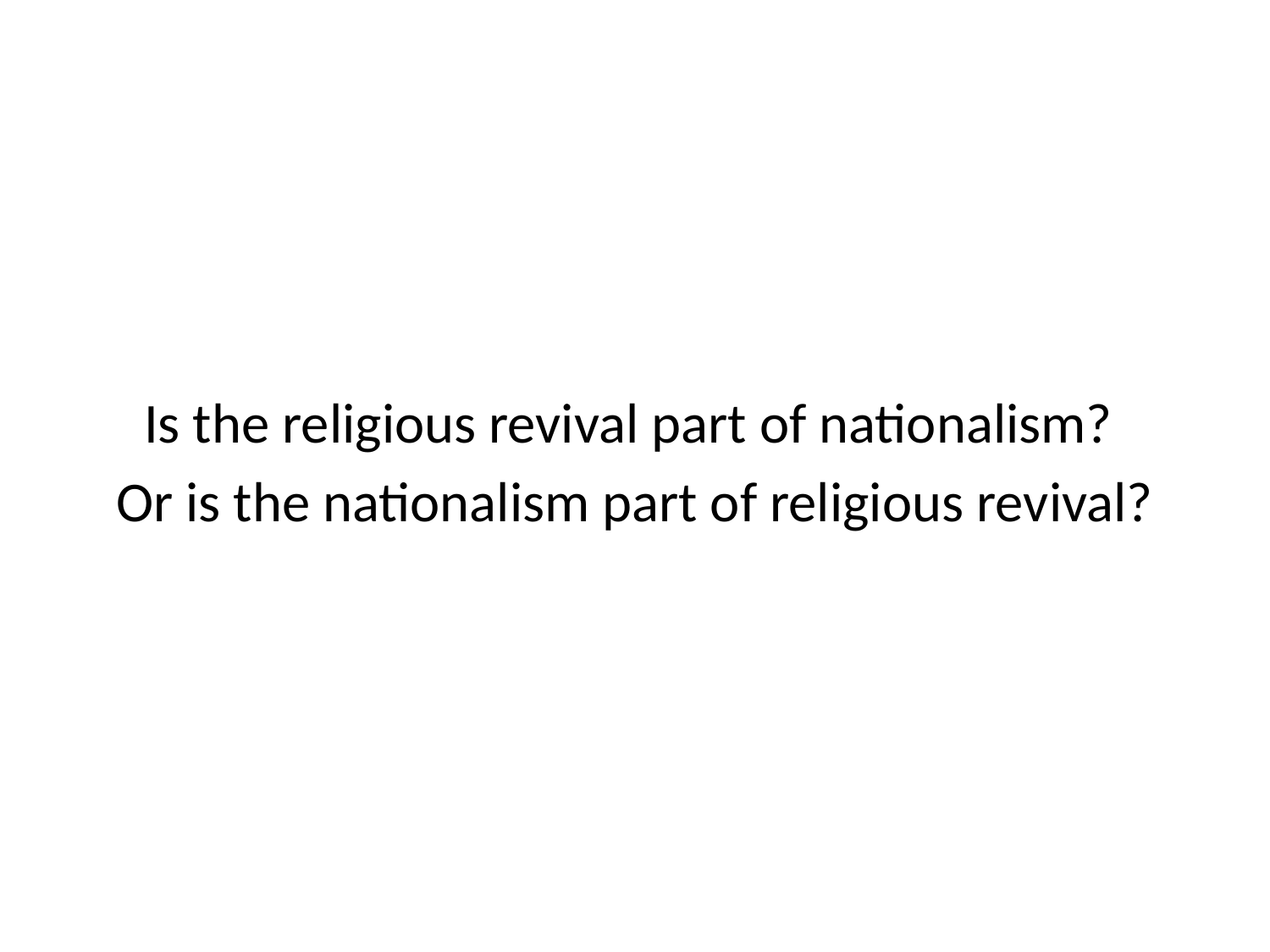

Is the religious revival part of nationalism?
Or is the nationalism part of religious revival?